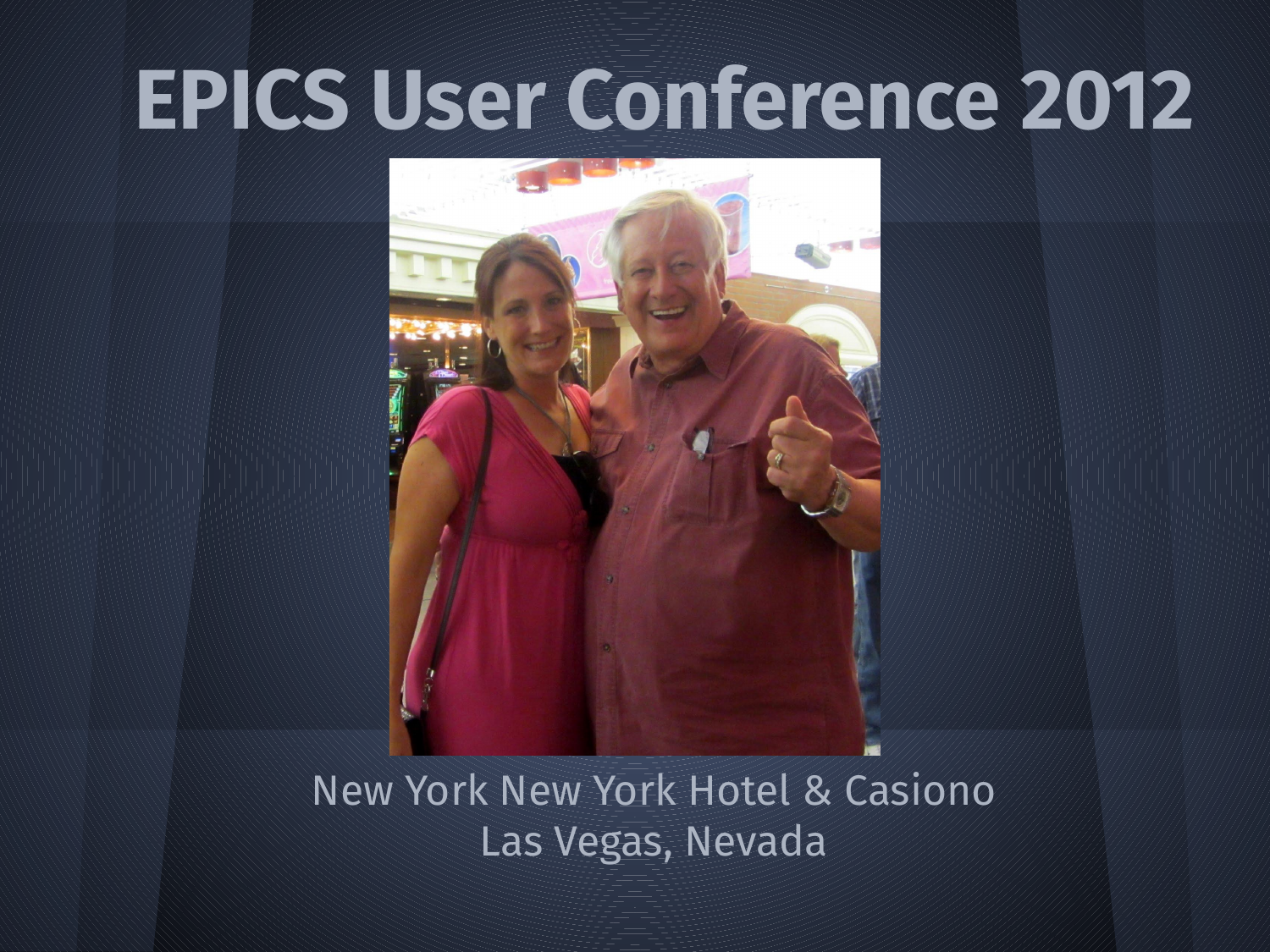

# EPICS User Conference 2012

New York New York Hotel & Casiono
Las Vegas, Nevada